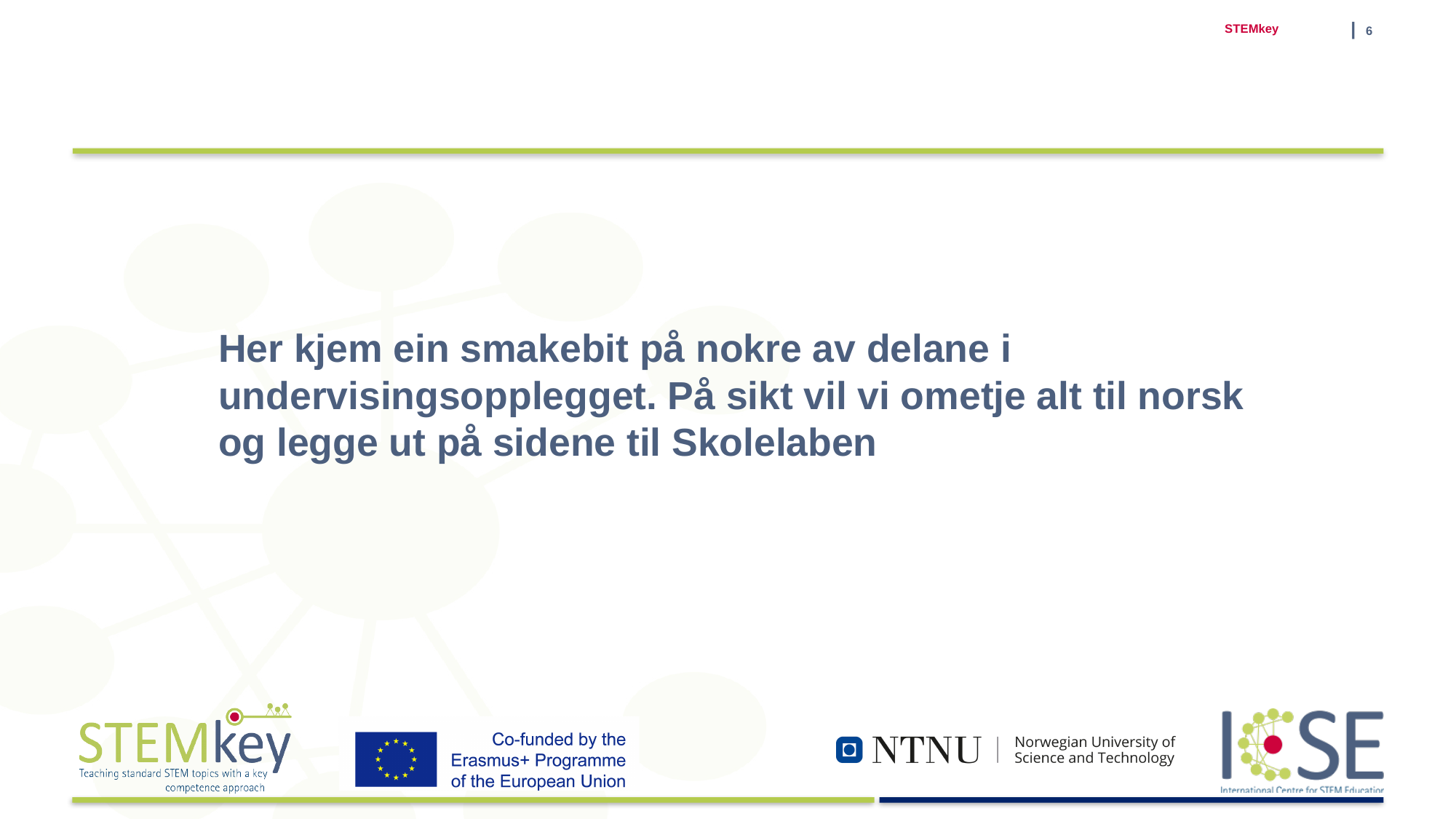

|  6
STEMkey
# Her kjem ein smakebit på nokre av delane i undervisingsopplegget. På sikt vil vi ometje alt til norsk og legge ut på sidene til Skolelaben